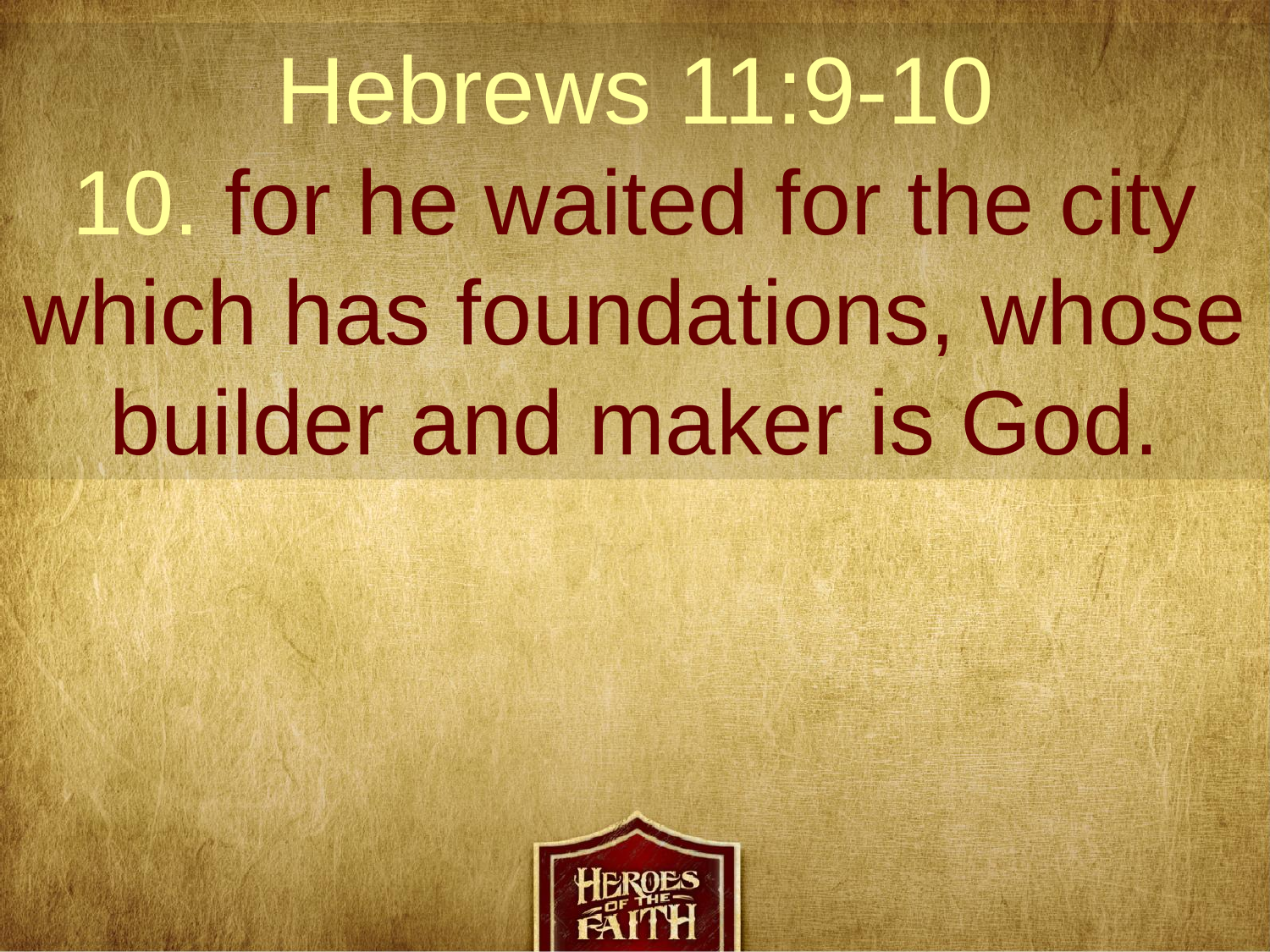

Hebrews 11:9-10
10. for he waited for the city which has foundations, whose builder and maker is God.